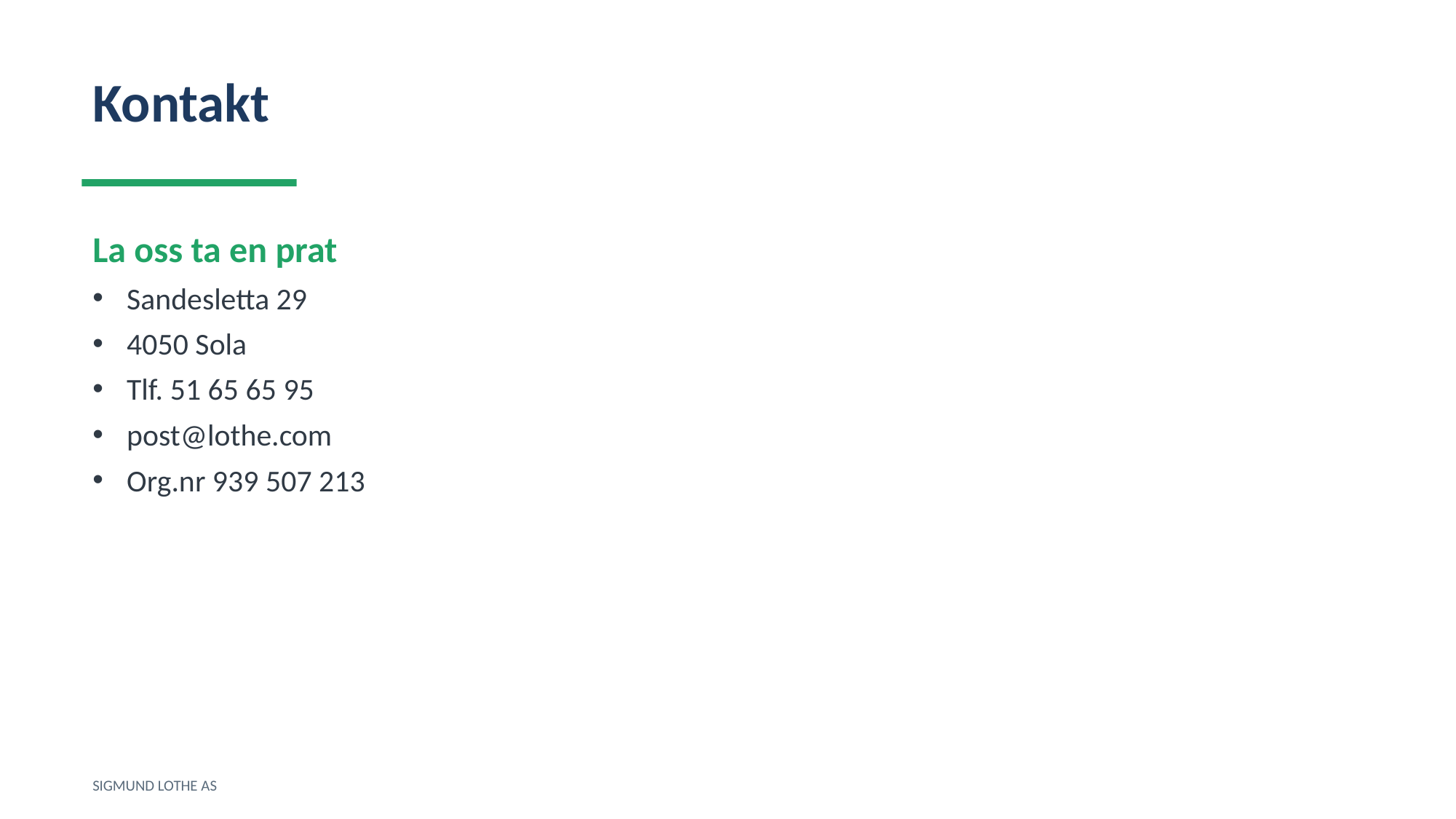

Kontakt

La oss ta en prat
Sandesletta 29
4050 Sola
Tlf. 51 65 65 95
post@lothe.com
Org.nr 939 507 213
SIGMUND LOTHE AS